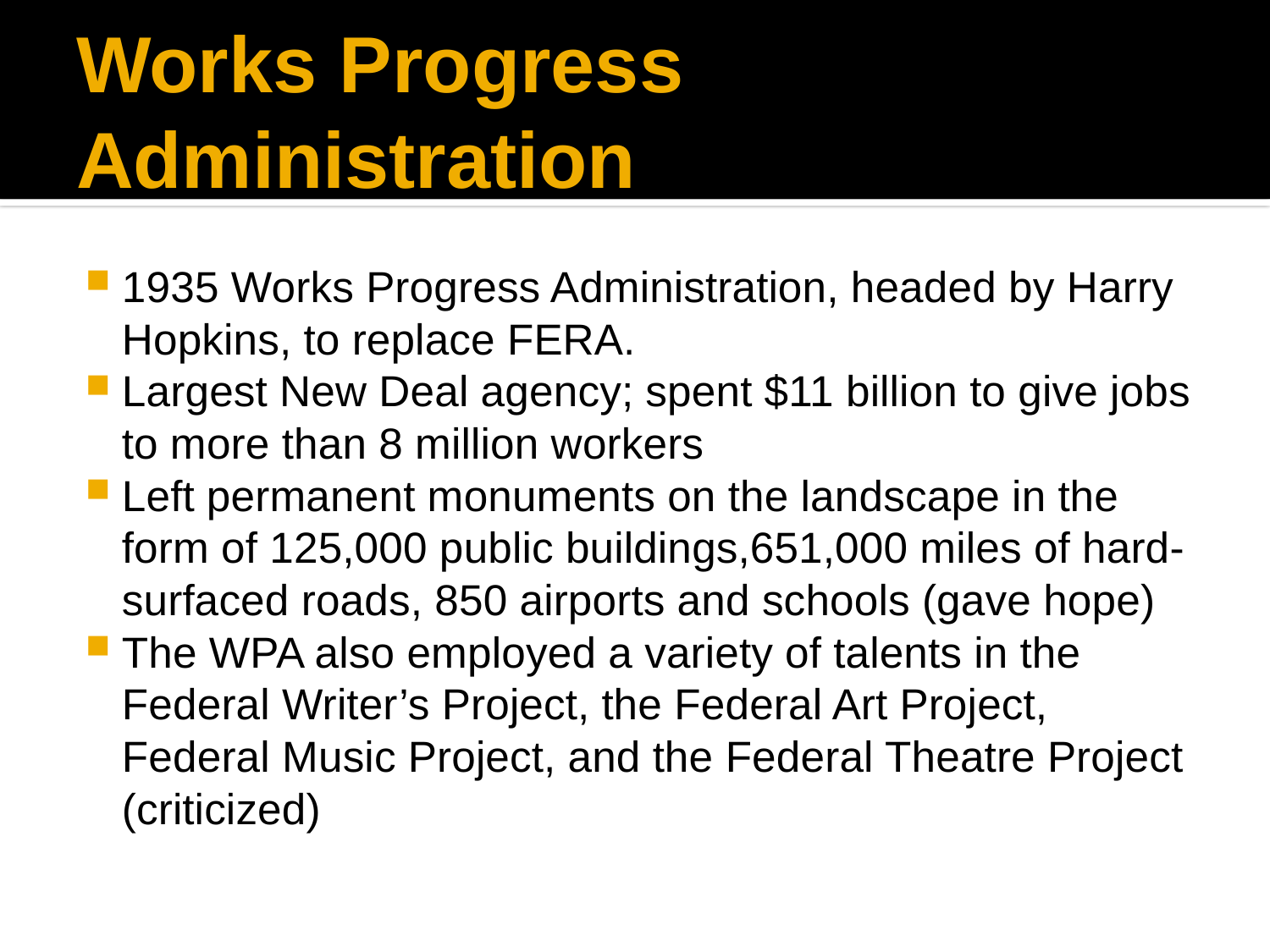

# Works Progress Administration
1935 Works Progress Administration, headed by Harry Hopkins, to replace FERA.
Largest New Deal agency; spent $11 billion to give jobs to more than 8 million workers
Left permanent monuments on the landscape in the form of 125,000 public buildings,651,000 miles of hard-surfaced roads, 850 airports and schools (gave hope)
The WPA also employed a variety of talents in the Federal Writer’s Project, the Federal Art Project, Federal Music Project, and the Federal Theatre Project (criticized)